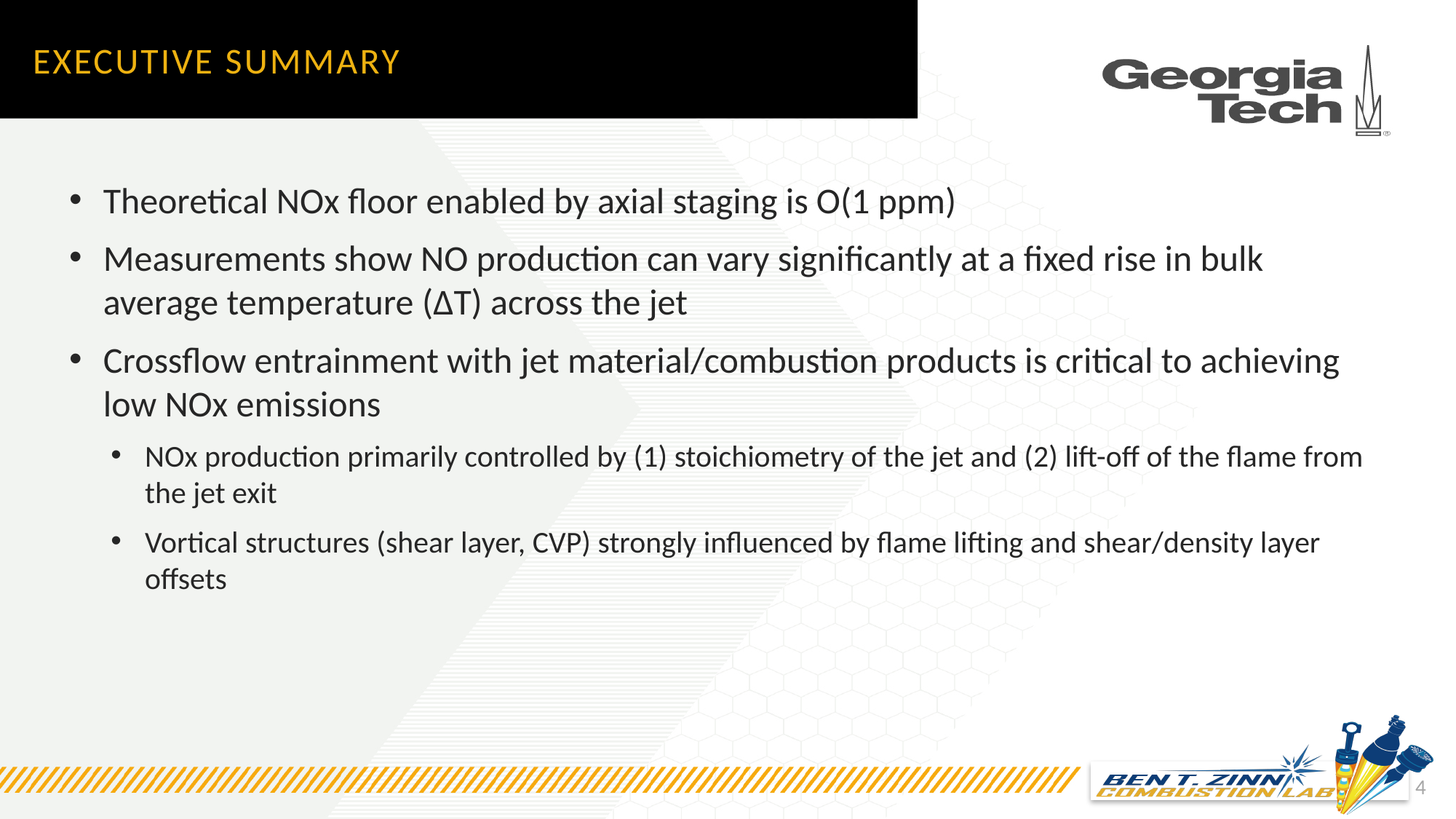

# Executive summary
Theoretical NOx floor enabled by axial staging is O(1 ppm)
Measurements show NO production can vary significantly at a fixed rise in bulk average temperature (ΔT) across the jet
Crossflow entrainment with jet material/combustion products is critical to achieving low NOx emissions
NOx production primarily controlled by (1) stoichiometry of the jet and (2) lift-off of the flame from the jet exit
Vortical structures (shear layer, CVP) strongly influenced by flame lifting and shear/density layer offsets
4